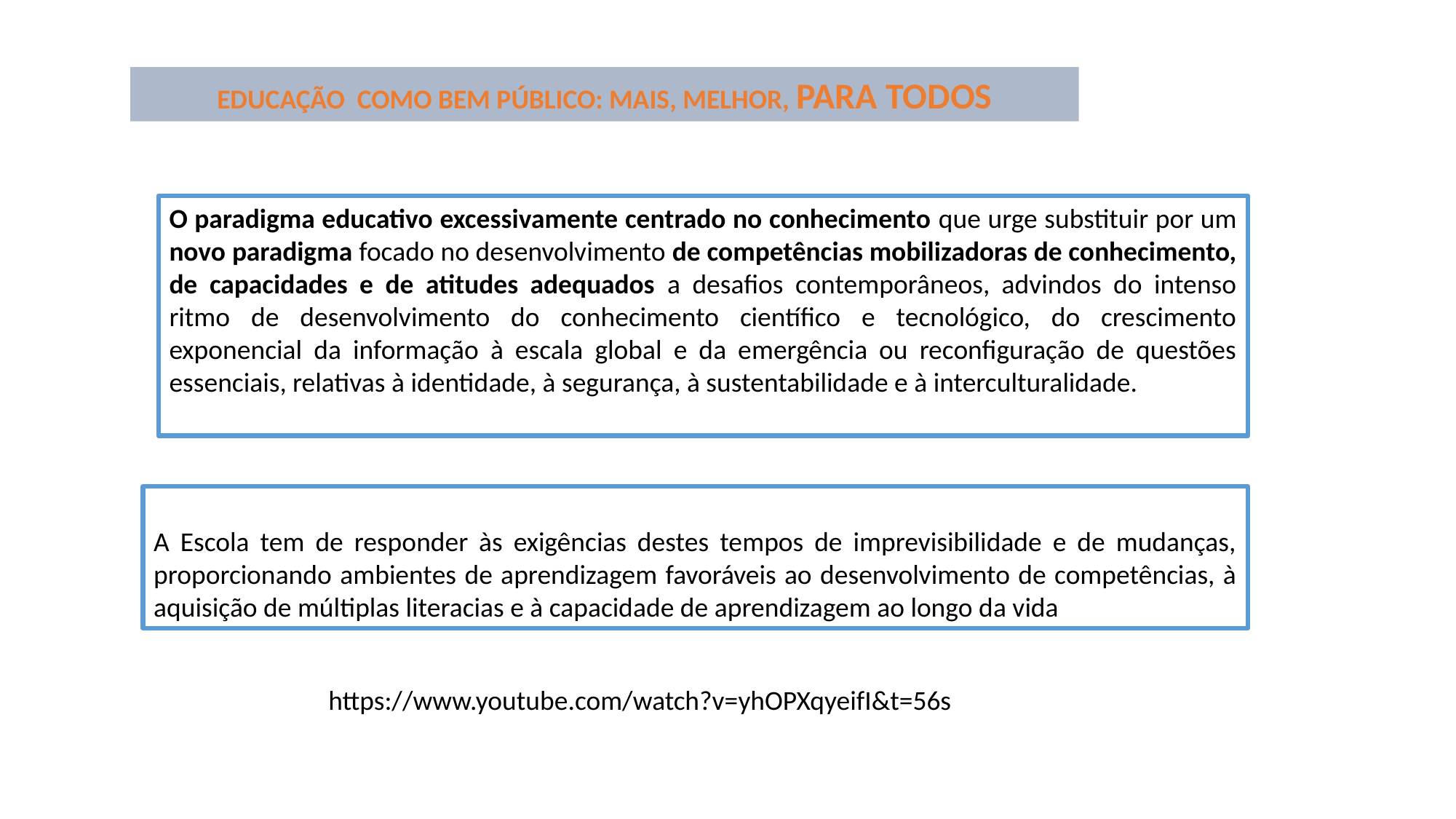

EDUCAÇÃO  COMO BEM PÚBLICO: MAIS, MELHOR, PARA TODOS
O paradigma educativo excessivamente centrado no conhecimento que urge substituir por um novo paradigma focado no desenvolvimento de competências mobilizadoras de conhecimento, de capacidades e de atitudes adequados a desafios contemporâneos, advindos do intenso ritmo de desenvolvimento do conhecimento científico e tecnológico, do crescimento exponencial da informação à escala global e da emergência ou reconfiguração de questões essenciais, relativas à identidade, à segurança, à sustentabilidade e à interculturalidade.

A Escola tem de responder às exigências destes tempos de imprevisibilidade e de mudanças, proporcionando ambientes de aprendizagem favoráveis ao desenvolvimento de competências, à aquisição de múltiplas literacias e à capacidade de aprendizagem ao longo da vida
https://www.youtube.com/watch?v=yhOPXqyeifI&t=56s